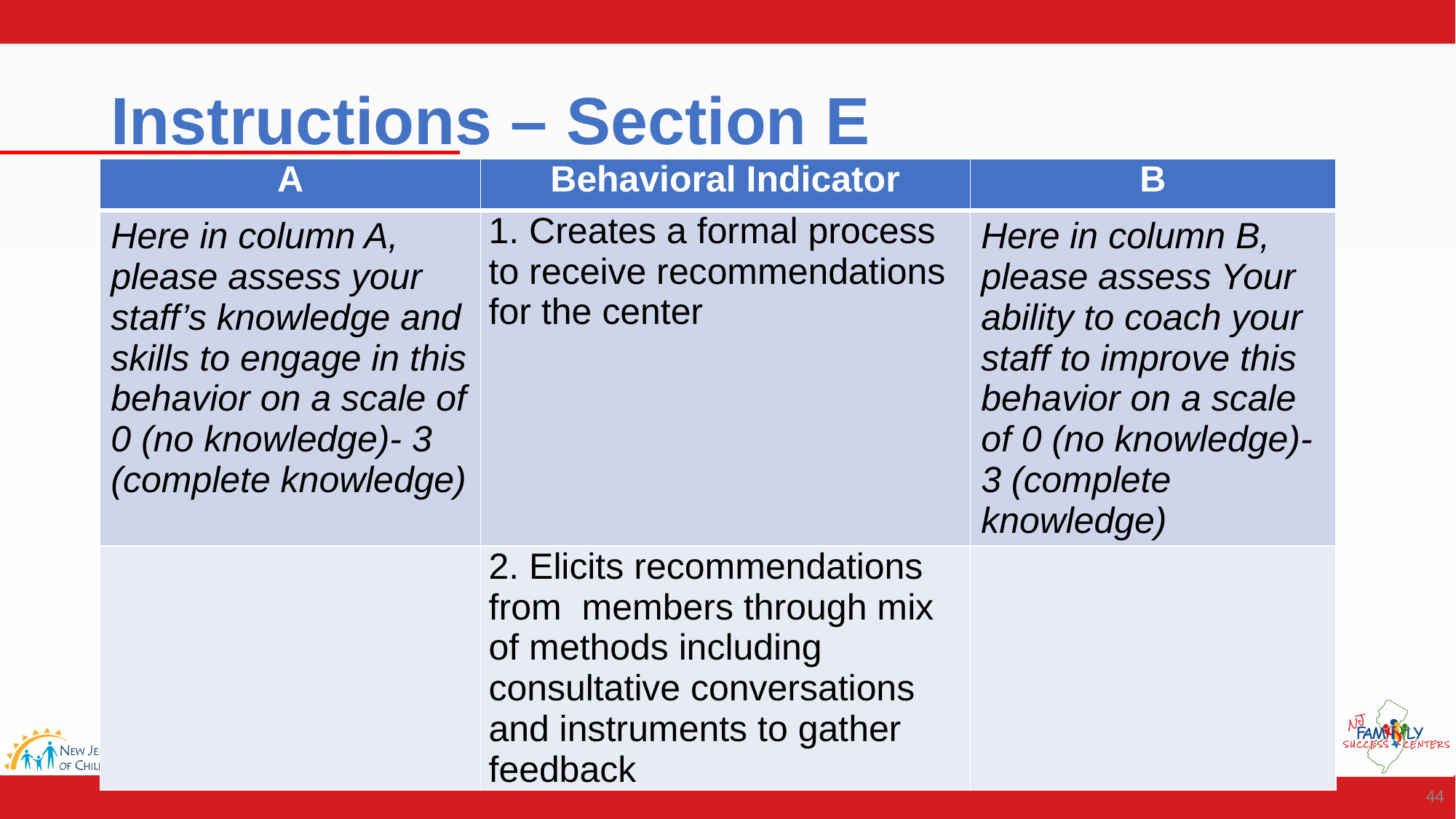

# Instructions – Section E
| A | Behavioral Indicator | B |
| --- | --- | --- |
| Here in column A, please assess your staff’s knowledge and skills to engage in this behavior on a scale of 0 (no knowledge)- 3 (complete knowledge) | 1. Creates a formal process to receive recommendations for the center | Here in column B, please assess Your ability to coach your staff to improve this behavior on a scale of 0 (no knowledge)- 3 (complete knowledge) |
|  | 2. Elicits recommendations from members through mix of methods including consultative conversations and instruments to gather feedback |  |
44